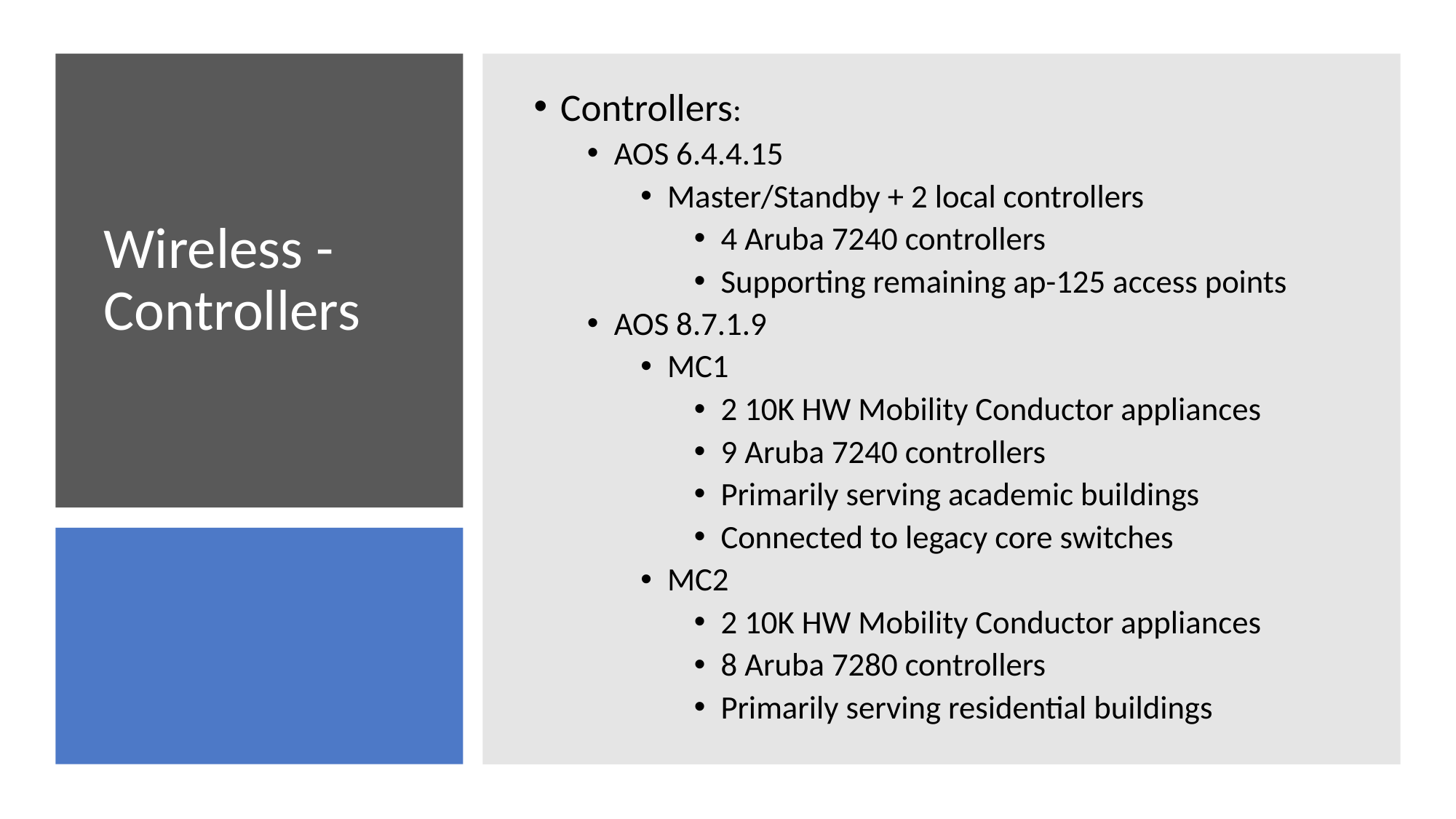

Controllers:
AOS 6.4.4.15
Master/Standby + 2 local controllers
4 Aruba 7240 controllers
Supporting remaining ap-125 access points
AOS 8.7.1.9
MC1
2 10K HW Mobility Conductor appliances
9 Aruba 7240 controllers
Primarily serving academic buildings
Connected to legacy core switches
MC2
2 10K HW Mobility Conductor appliances
8 Aruba 7280 controllers
Primarily serving residential buildings

# Wireless - Controllers